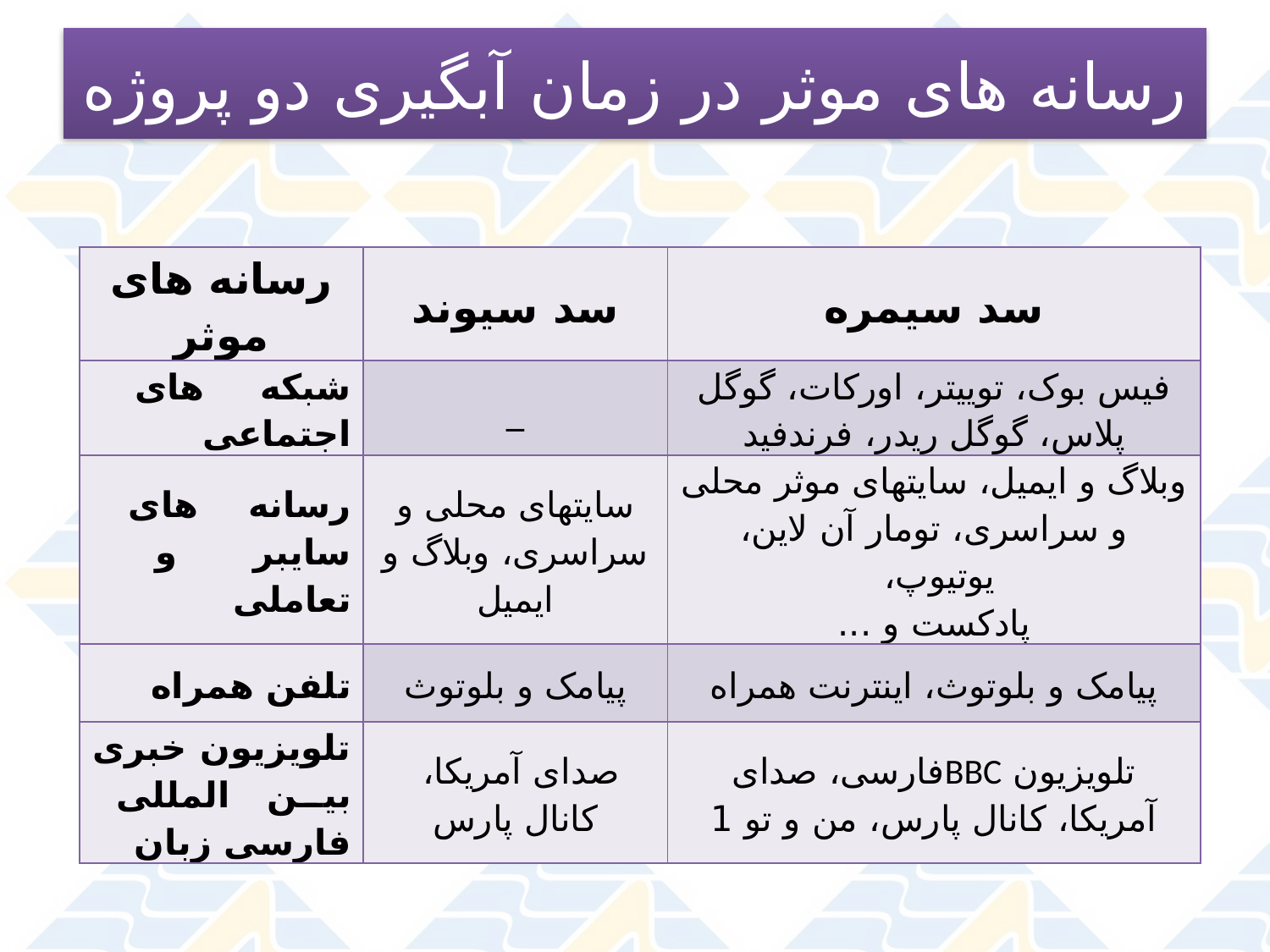

# رسانه های موثر در زمان آبگیری دو پروژه
| رسانه های موثر | سد سیوند | سد سیمره |
| --- | --- | --- |
| شبکه های اجتماعی | \_ | فیس بوک، توییتر، اورکات، گوگل پلاس، گوگل ریدر، فرندفید |
| رسانه های سایبر و تعاملی | سایتهای محلی و سراسری، وبلاگ و ایمیل | وبلاگ و ایمیل، سایتهای موثر محلی و سراسری، تومار آن لاین، یوتیوپ، پادکست و ... |
| تلفن همراه | پیامک و بلوتوث | پیامک و بلوتوث، اینترنت همراه |
| تلویزیون خبری بین المللی فارسی زبان | صدای آمریکا، کانال پارس | تلویزیون BBCفارسی، صدای آمریکا، کانال پارس، من و تو 1 |